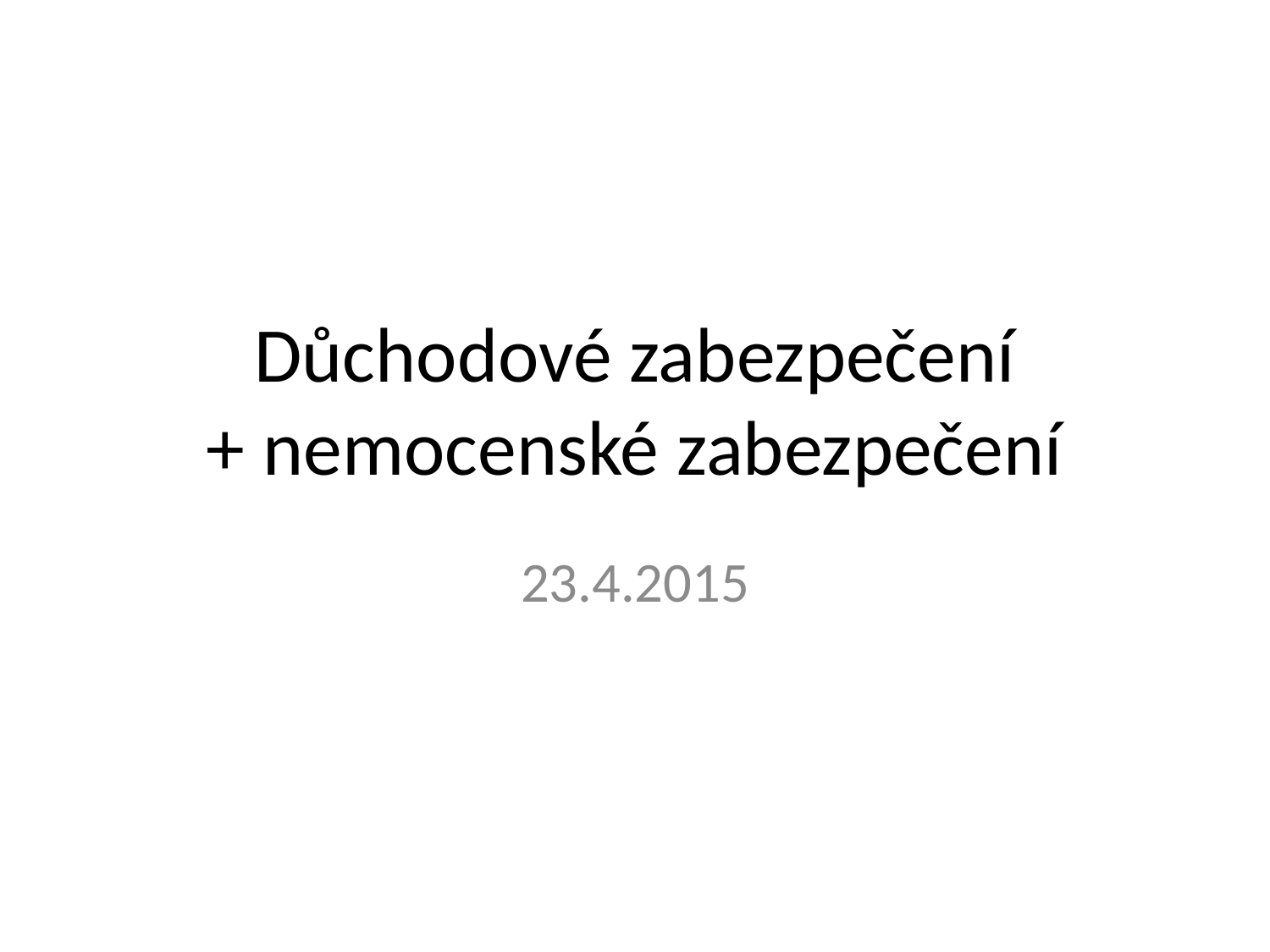

# Důchodové zabezpečení + nemocenské zabezpečení
23.4.2015